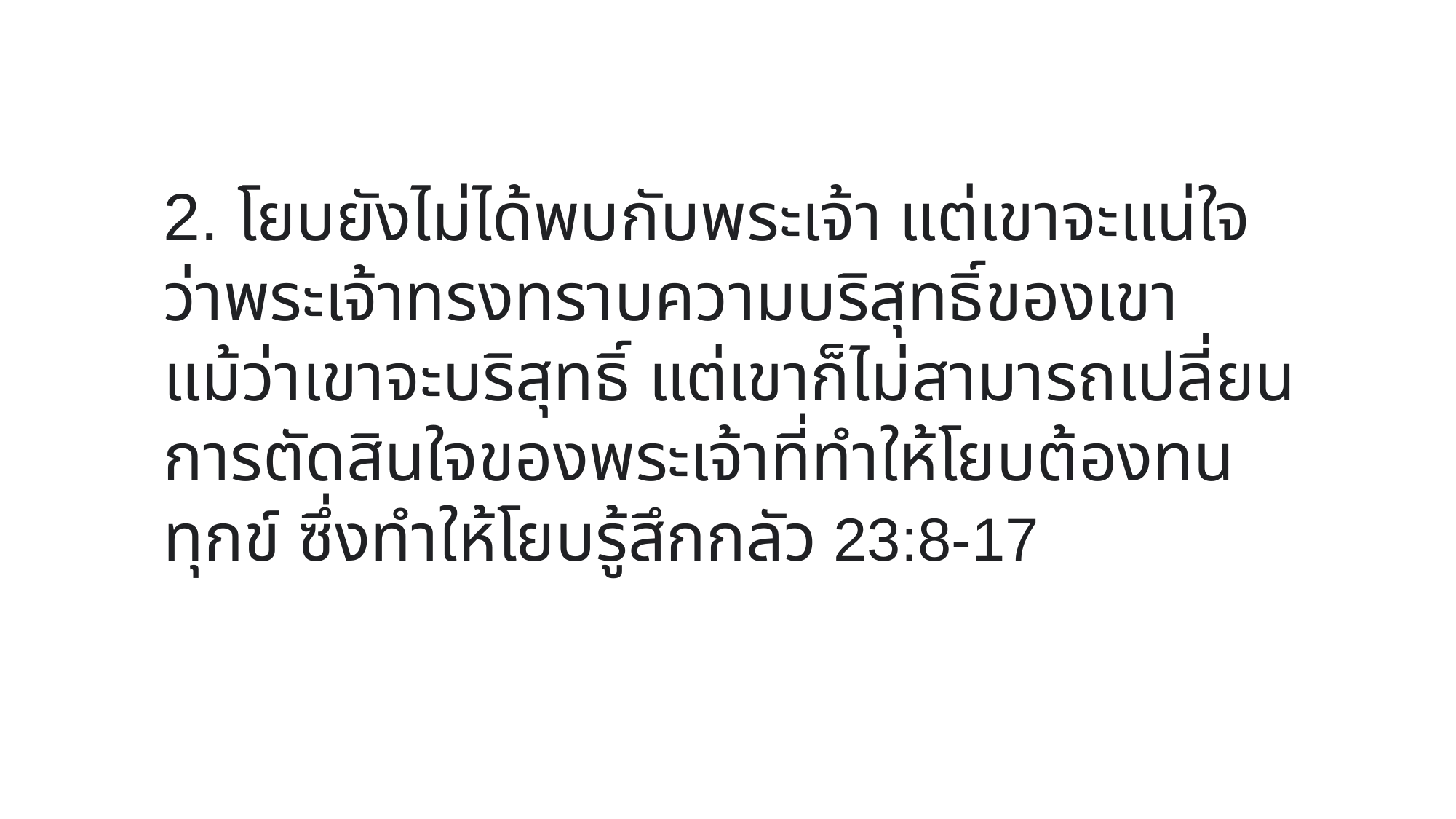

2. โยบยังไม่ได้พบกับพระเจ้า แต่เขาจะแน่ใจว่าพระเจ้าทรงทราบความบริสุทธิ์ของเขา แม้ว่าเขาจะบริสุทธิ์ แต่เขาก็ไม่สามารถเปลี่ยนการตัดสินใจของพระเจ้าที่ทำให้โยบต้องทนทุกข์ ซึ่งทำให้โยบรู้สึกกลัว 23:8-17